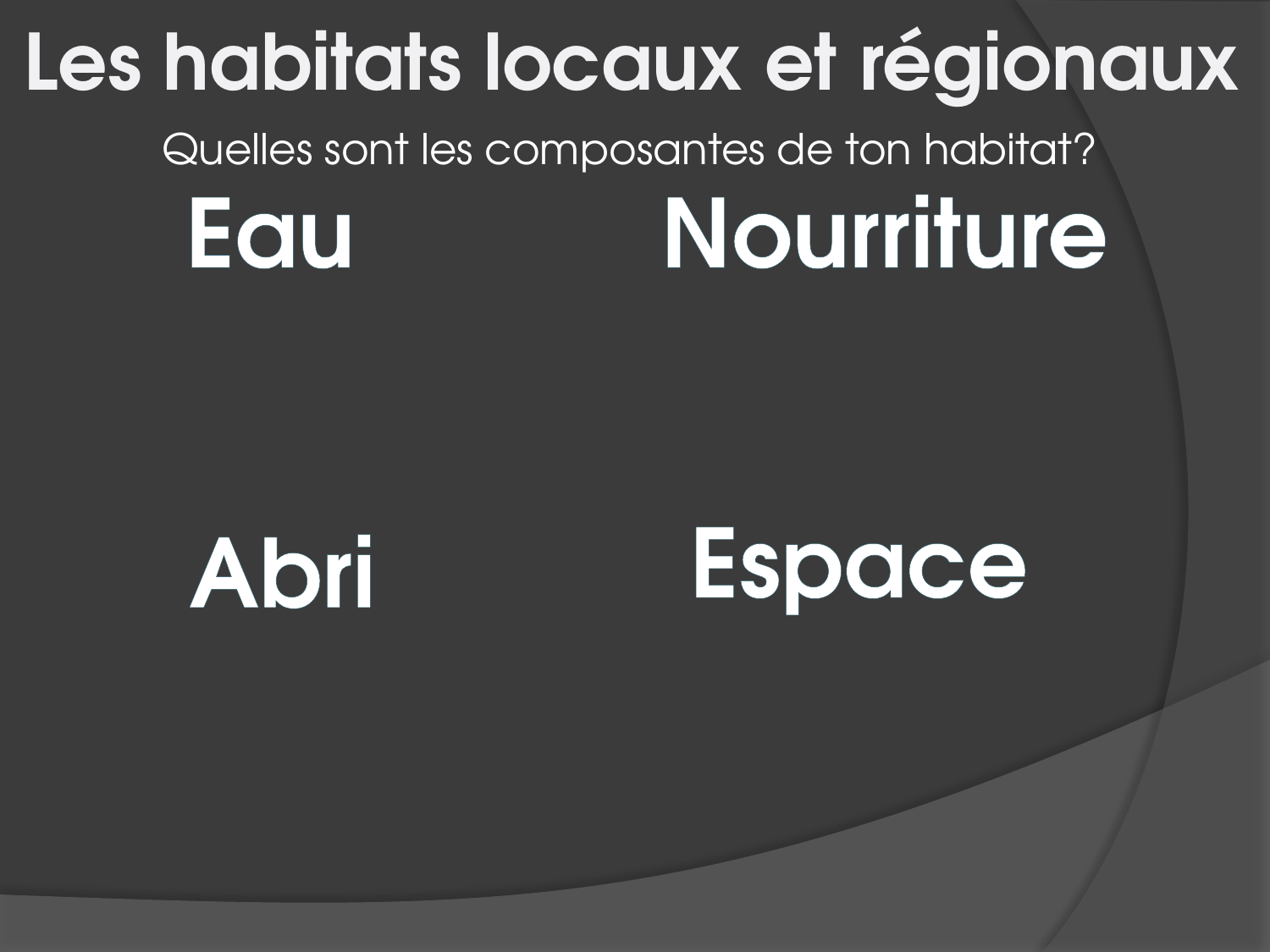

Les habitats locaux et régionaux
Quelles sont les composantes de ton habitat?
Eau
Nourriture
Espace
Abri